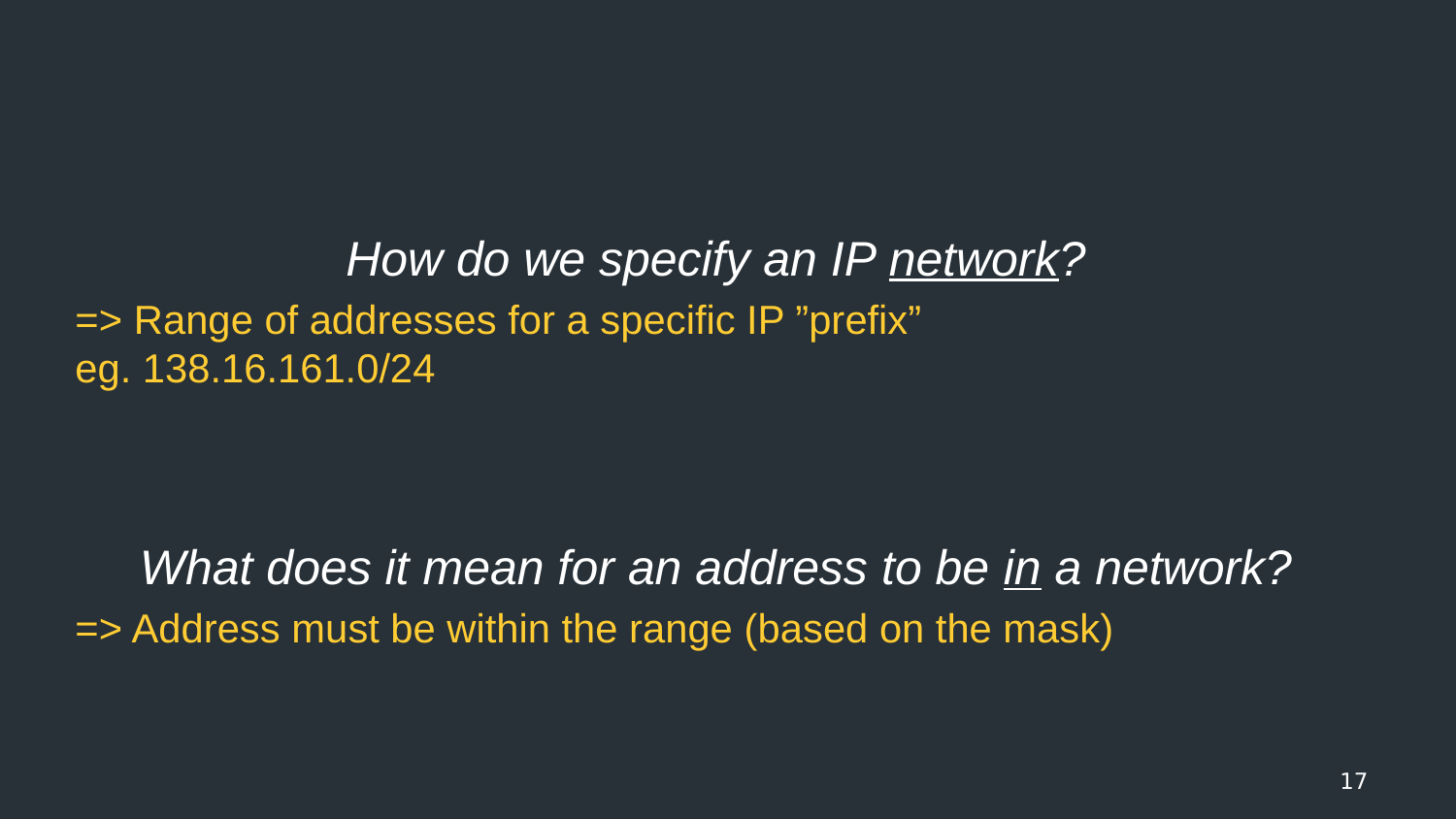

How do we specify an IP network?
=> Range of addresses for a specific IP ”prefix”
eg. 138.16.161.0/24

What does it mean for an address to be in a network?
=> Address must be within the range (based on the mask)
17